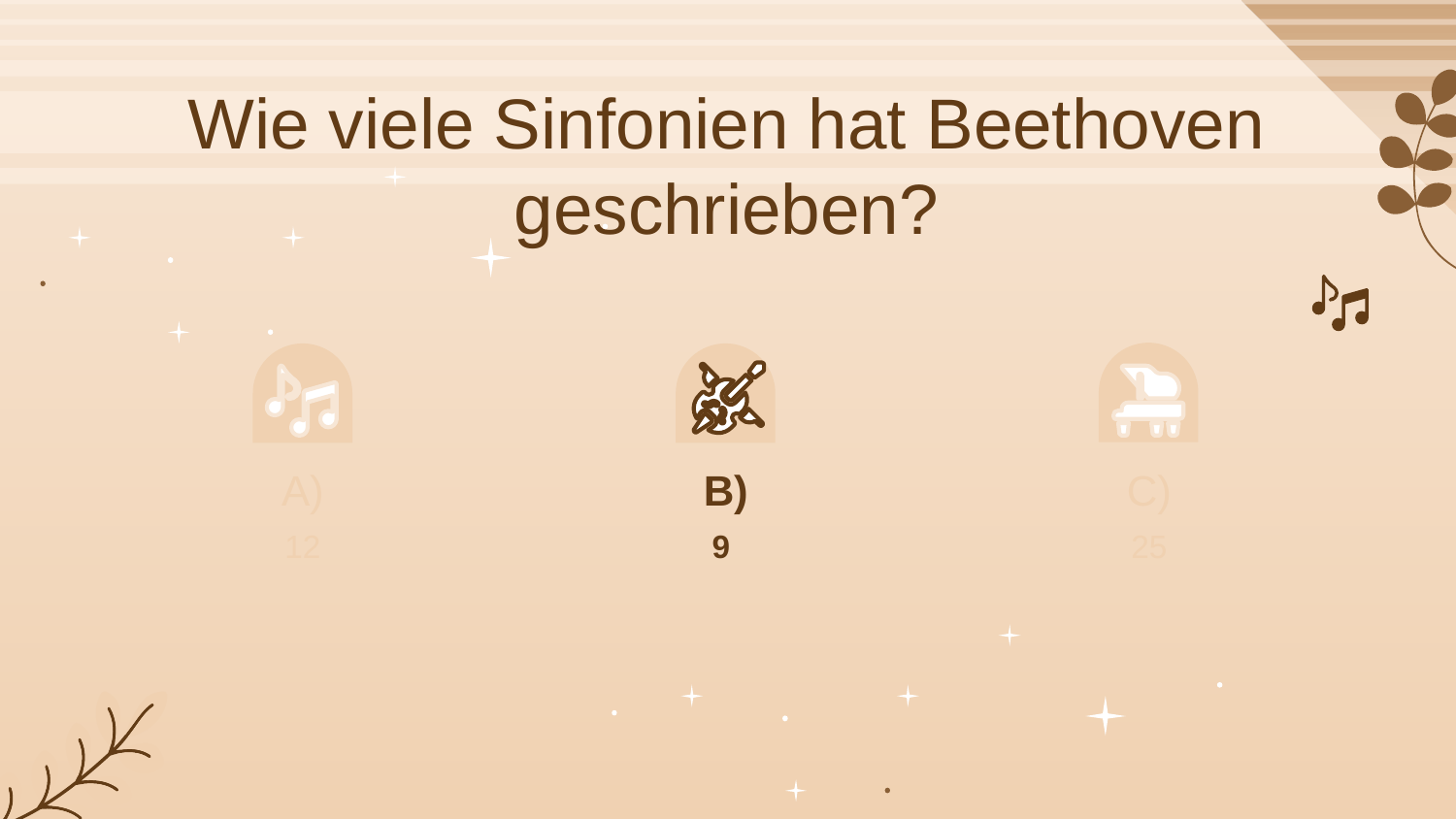

# Wie viele Sinfonien hat Beethoven geschrieben?

A)
B)
C)
9
25
12